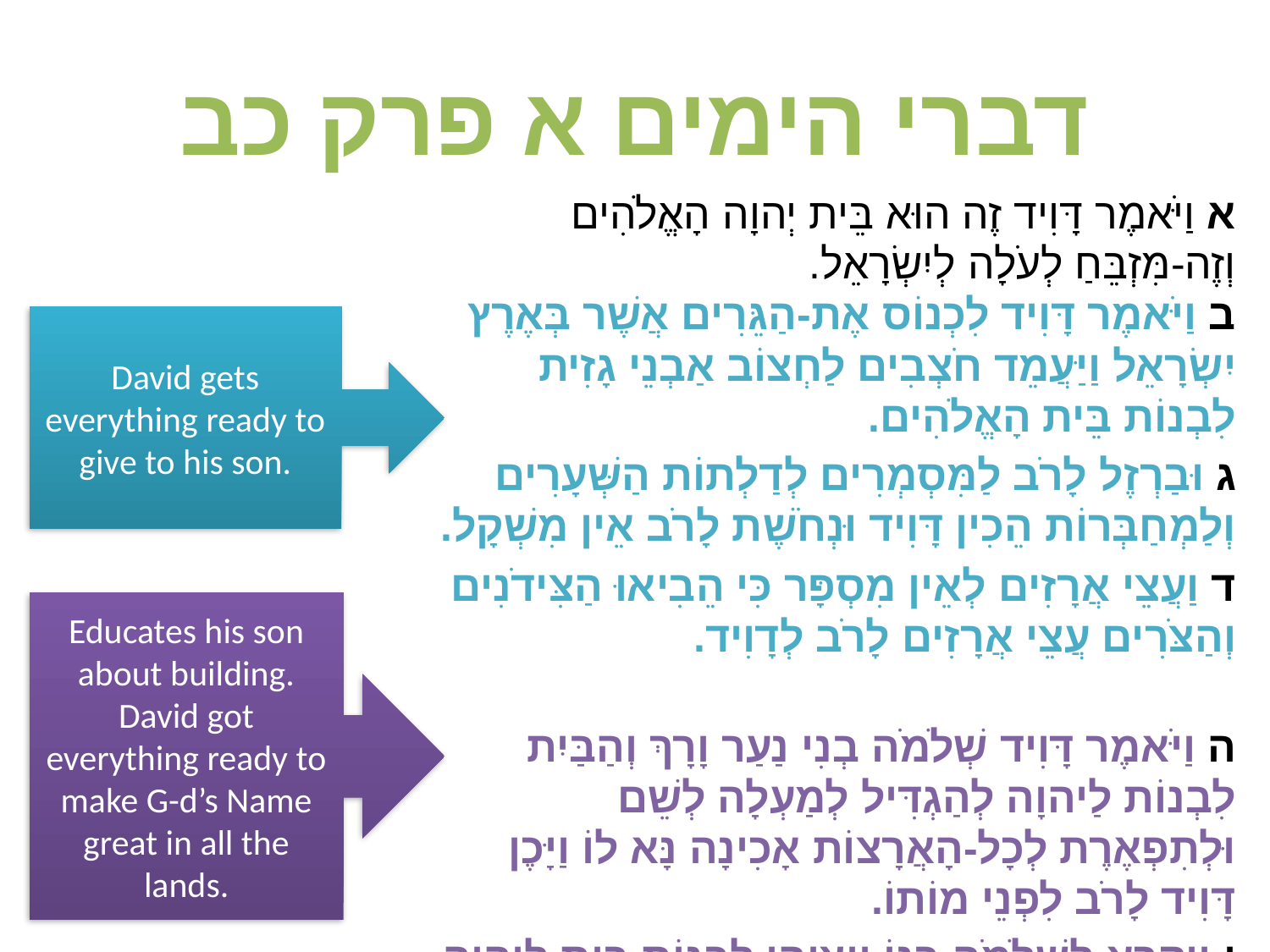

# דברי הימים א פרק כב
א וַיֹּאמֶר דָּוִיד זֶה הוּא בֵּית יְהוָה הָאֱלֹהִים וְזֶה-מִּזְבֵּחַ לְעֹלָה לְיִשְׂרָאֵל.
ב וַיֹּאמֶר דָּוִיד לִכְנוֹס אֶת-הַגֵּרִים אֲשֶׁר בְּאֶרֶץ יִשְׂרָאֵל וַיַּעֲמֵד חֹצְבִים לַחְצוֹב אַבְנֵי גָזִית לִבְנוֹת בֵּית הָאֱלֹהִים.
ג וּבַרְזֶל לָרֹב לַמִּסְמְרִים לְדַלְתוֹת הַשְּׁעָרִים וְלַמְחַבְּרוֹת הֵכִין דָּוִיד וּנְחֹשֶׁת לָרֹב אֵין מִשְׁקָל.
ד וַעֲצֵי אֲרָזִים לְאֵין מִסְפָּר כִּי הֵבִיאוּ הַצִּידֹנִים וְהַצֹּרִים עֲצֵי אֲרָזִים לָרֹב לְדָוִיד.
ה וַיֹּאמֶר דָּוִיד שְׁלֹמֹה בְנִי נַעַר וָרָךְ וְהַבַּיִת לִבְנוֹת לַיהוָה לְהַגְדִּיל לְמַעְלָה לְשֵׁם וּלְתִפְאֶרֶת לְכָל-הָאֲרָצוֹת אָכִינָה נָּא לוֹ וַיָּכֶן דָּוִיד לָרֹב לִפְנֵי מוֹתוֹ.
ו וַיִּקְרָא לִשְׁלֹמֹה בְנוֹ וַיְצַוֵּהוּ לִבְנוֹת בַּיִת לַיהוָה אֱלֹהֵי יִשְׂרָאֵל.
David gets everything ready to give to his son.
Educates his son about building.
David got everything ready to make G-d’s Name great in all the lands.